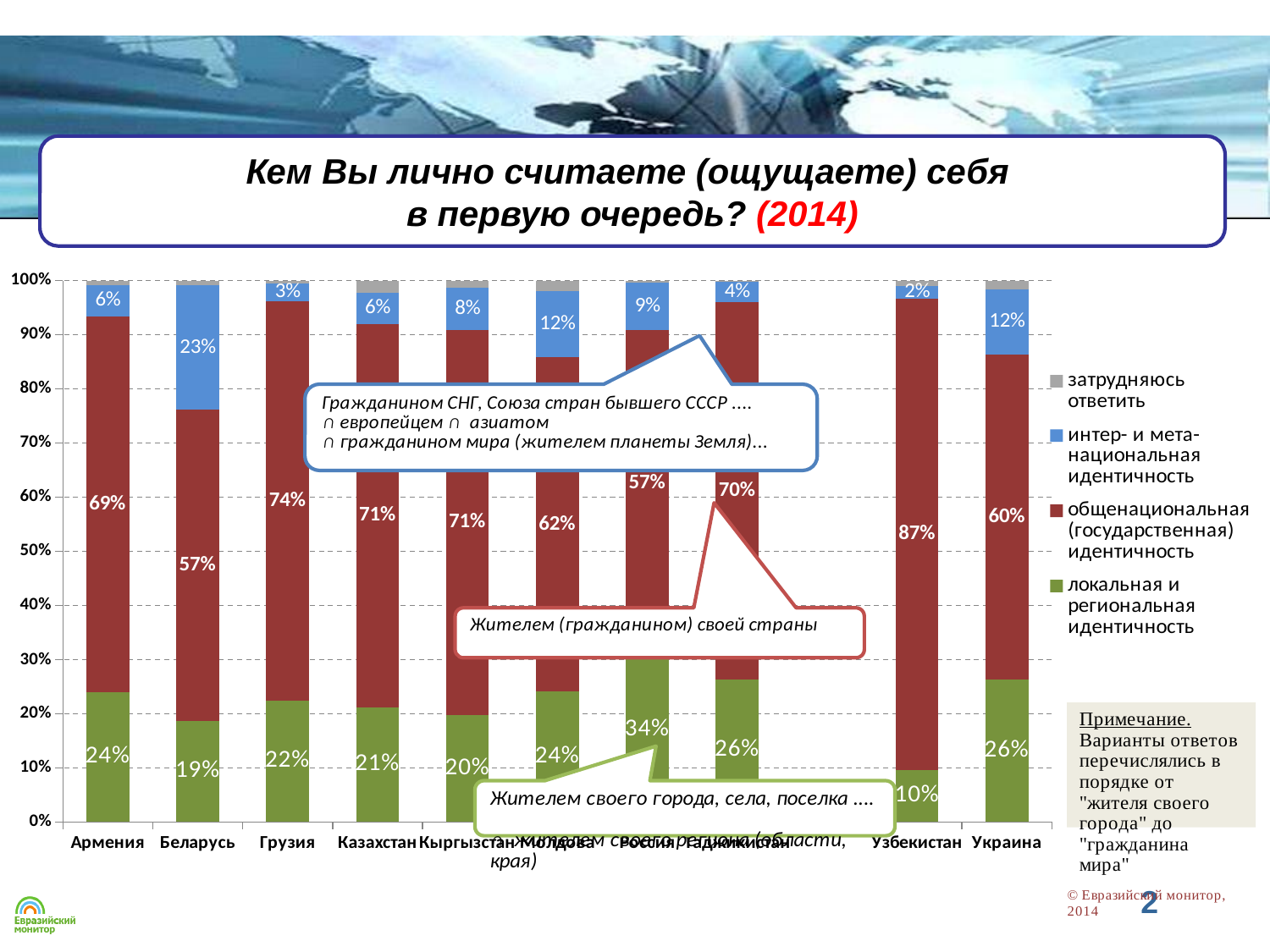

Кем Вы лично считаете (ощущаете) себя
в первую очередь? (2014)

### Chart

| Category | локальная и региональная идентичность | общенациональная (государственная) идентичность | интер- и мета-национальная идентичность | затрудняюсь ответить |
|---|---|---|---|---|
| Армения | 0.24 | 0.694 | 0.058 | 0.0079999999999999 |
| Беларусь | 0.186 | 0.575 | 0.23 | 0.00900000000000012 |
| Грузия | 0.224 | 0.738 | 0.033 | 0.005 |
| Казахстан | 0.212 | 0.708 | 0.058 | 0.022 |
| Кыргызстан | 0.198 | 0.71 | 0.079 | 0.0130000000000001 |
| Молдова | 0.241 | 0.617 | 0.122 | 0.02 |
| Россия | 0.341 | 0.567 | 0.088 | 0.00399999999999989 |
| Таджикистан | 0.264 | 0.696 | 0.037 | 0.003 |
|  | None | None | None | None |
| Узбекистан | 0.096 | 0.871 | 0.023 | 0.01 |
| Украина | 0.263 | 0.601 | 0.119 | 0.017 |